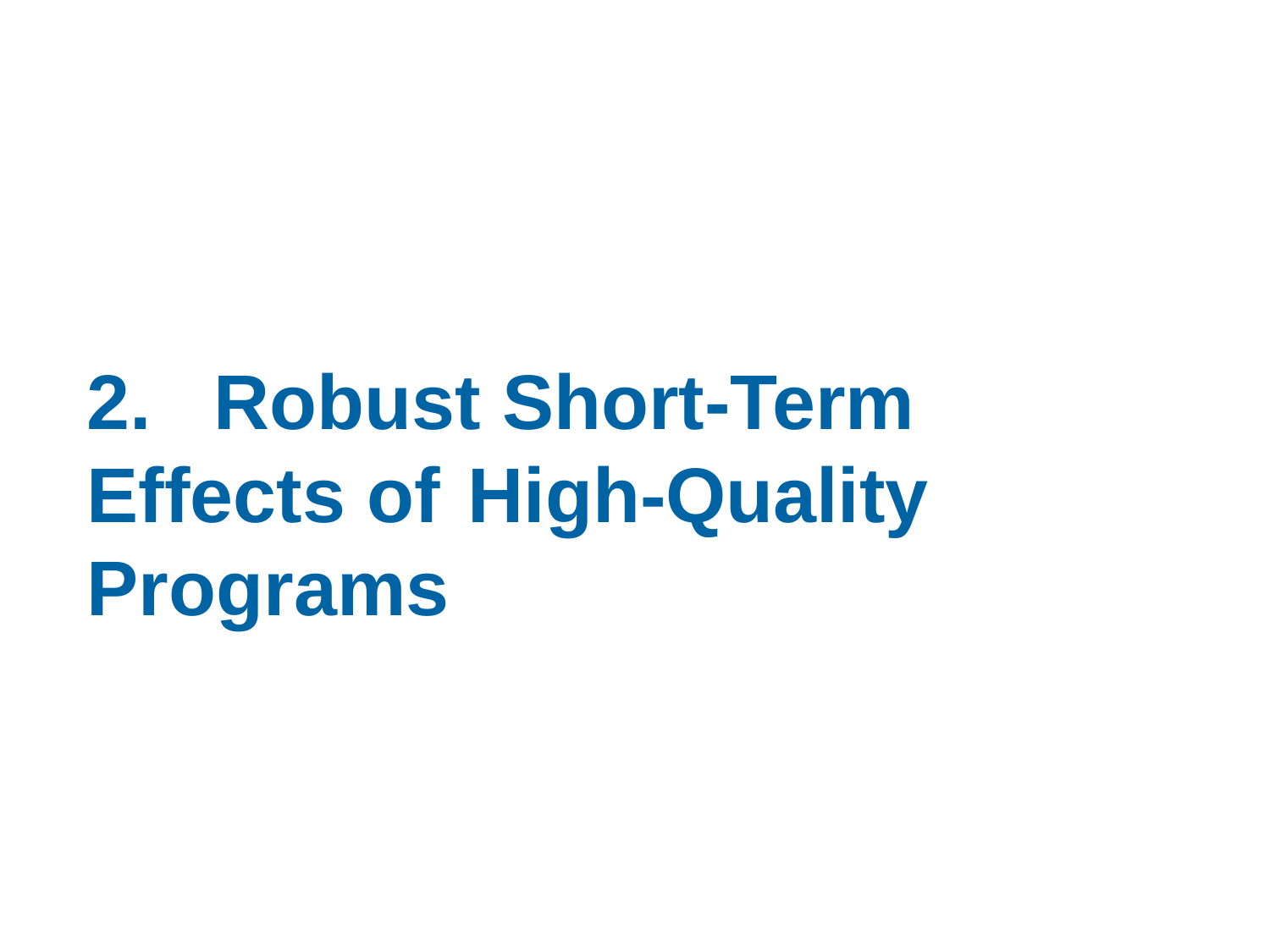

#
2. 	Robust Short-Term Effects of 	High-Quality Programs